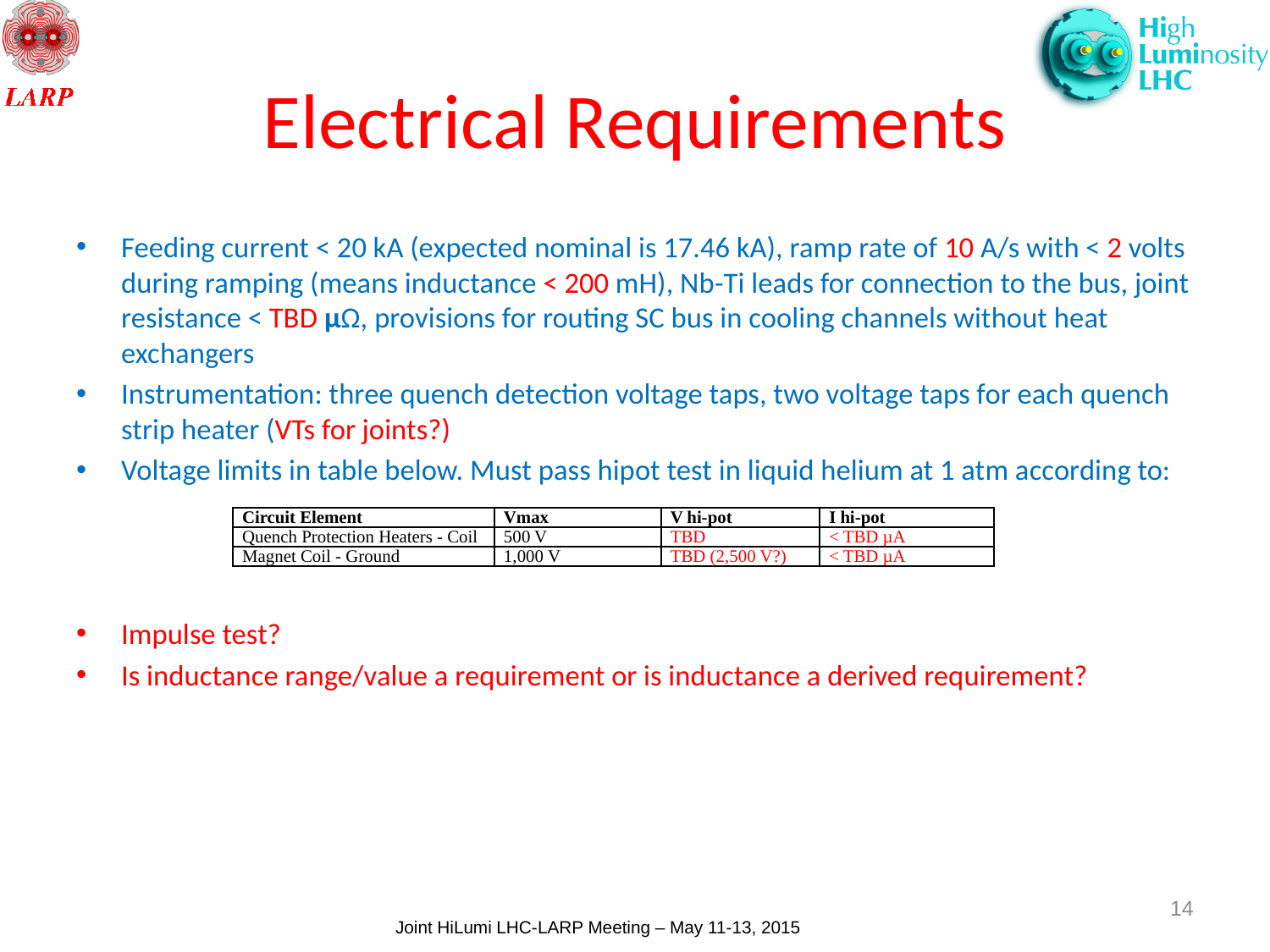

# Electrical Requirements
Feeding current < 20 kA (expected nominal is 17.46 kA), ramp rate of 10 A/s with < 2 volts during ramping (means inductance < 200 mH), Nb-Ti leads for connection to the bus, joint resistance < TBD µΩ, provisions for routing SC bus in cooling channels without heat exchangers
Instrumentation: three quench detection voltage taps, two voltage taps for each quench strip heater (VTs for joints?)
Voltage limits in table below. Must pass hipot test in liquid helium at 1 atm according to:

Impulse test?
Is inductance range/value a requirement or is inductance a derived requirement?
| Circuit Element | Vmax | V hi-pot | I hi-pot |
| --- | --- | --- | --- |
| Quench Protection Heaters - Coil | 500 V | TBD | < TBD µA |
| Magnet Coil - Ground | 1,000 V | TBD (2,500 V?) | < TBD µA |
14